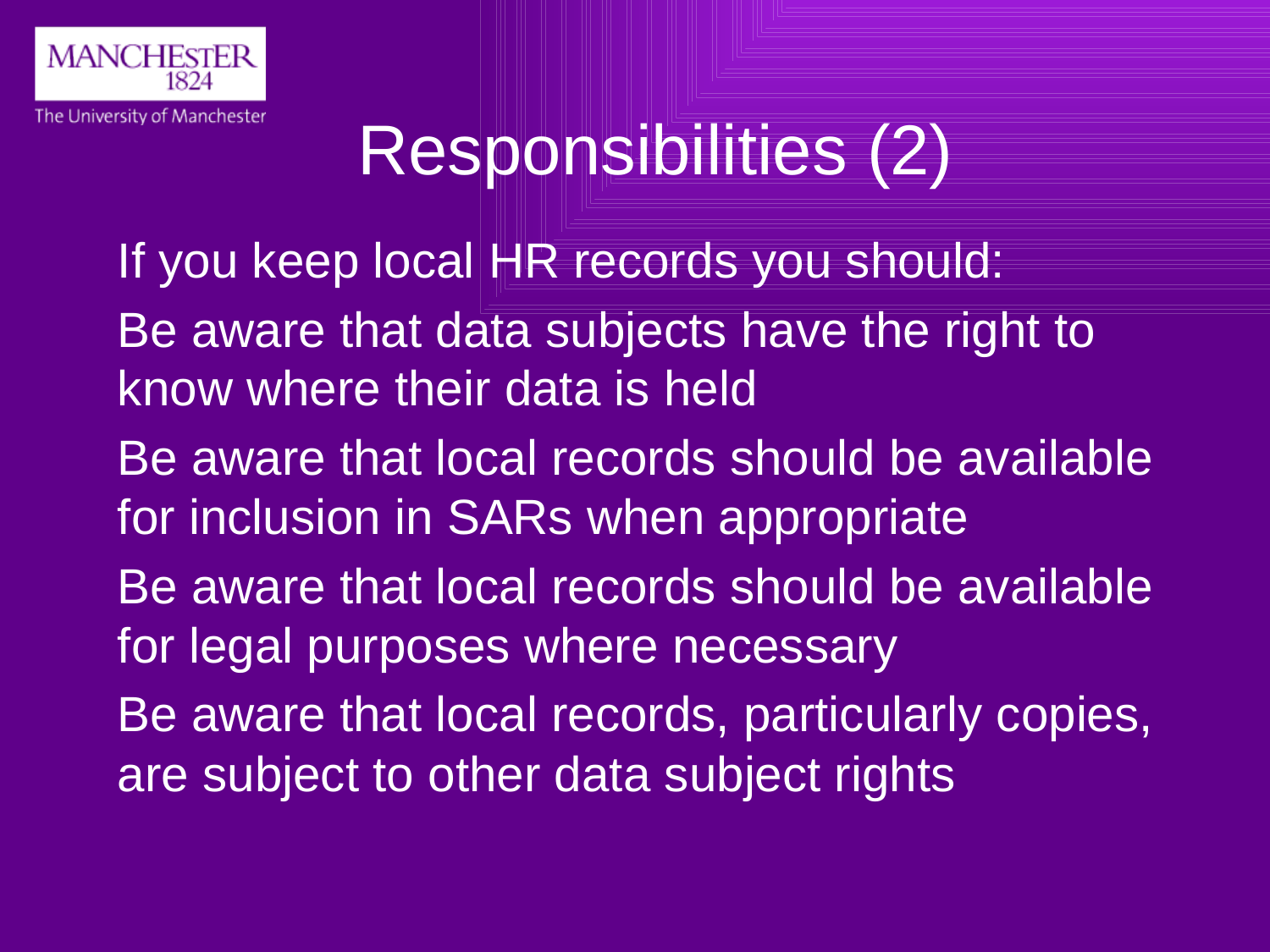

# Responsibilities (2)
If you keep local HR records you should:
Be aware that data subjects have the right to know where their data is held
Be aware that local records should be available for inclusion in SARs when appropriate
Be aware that local records should be available for legal purposes where necessary
Be aware that local records, particularly copies, are subject to other data subject rights